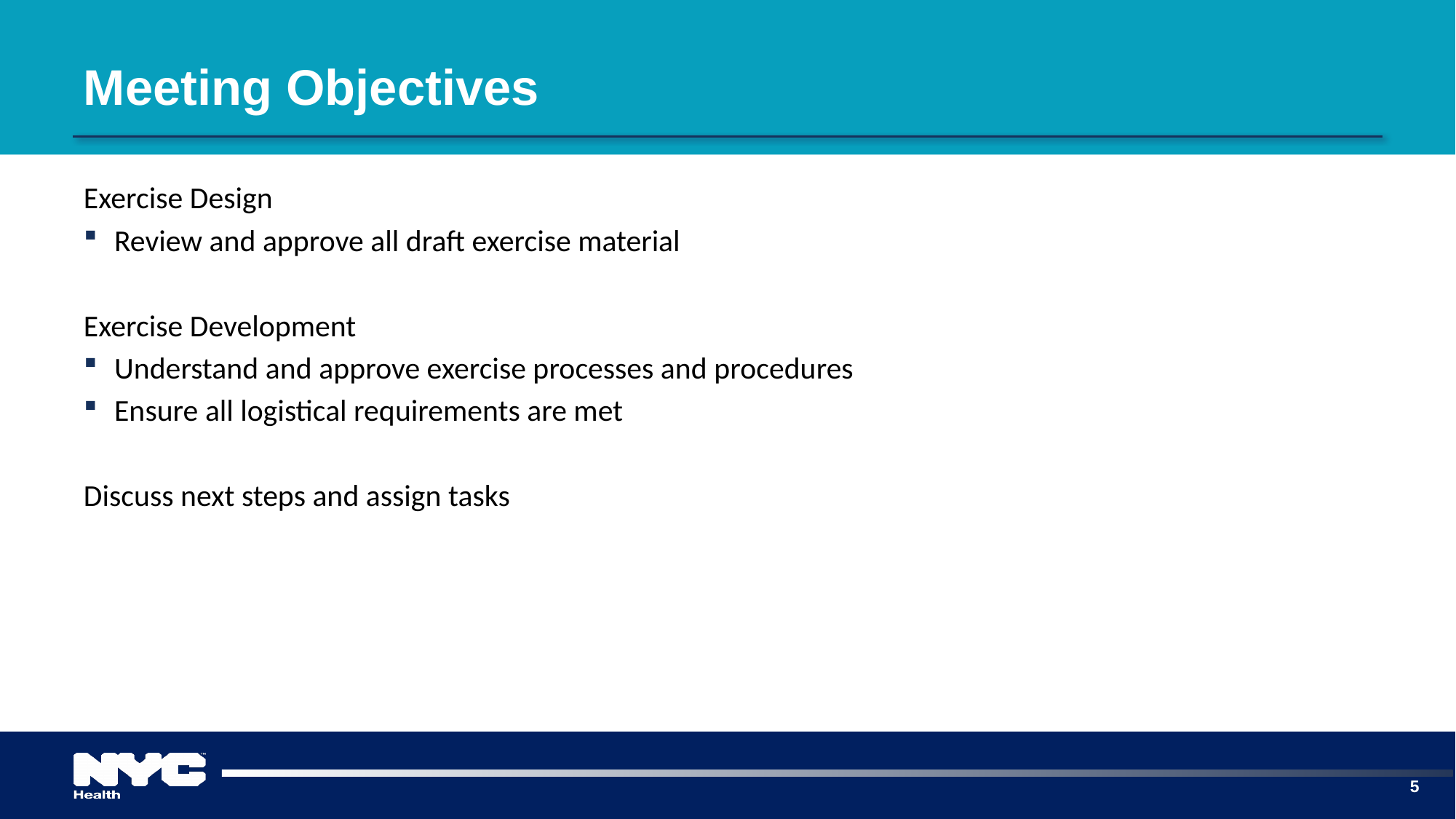

# Meeting Objectives
Exercise Design
Review and approve all draft exercise material

Exercise Development
Understand and approve exercise processes and procedures
Ensure all logistical requirements are met

Discuss next steps and assign tasks

5